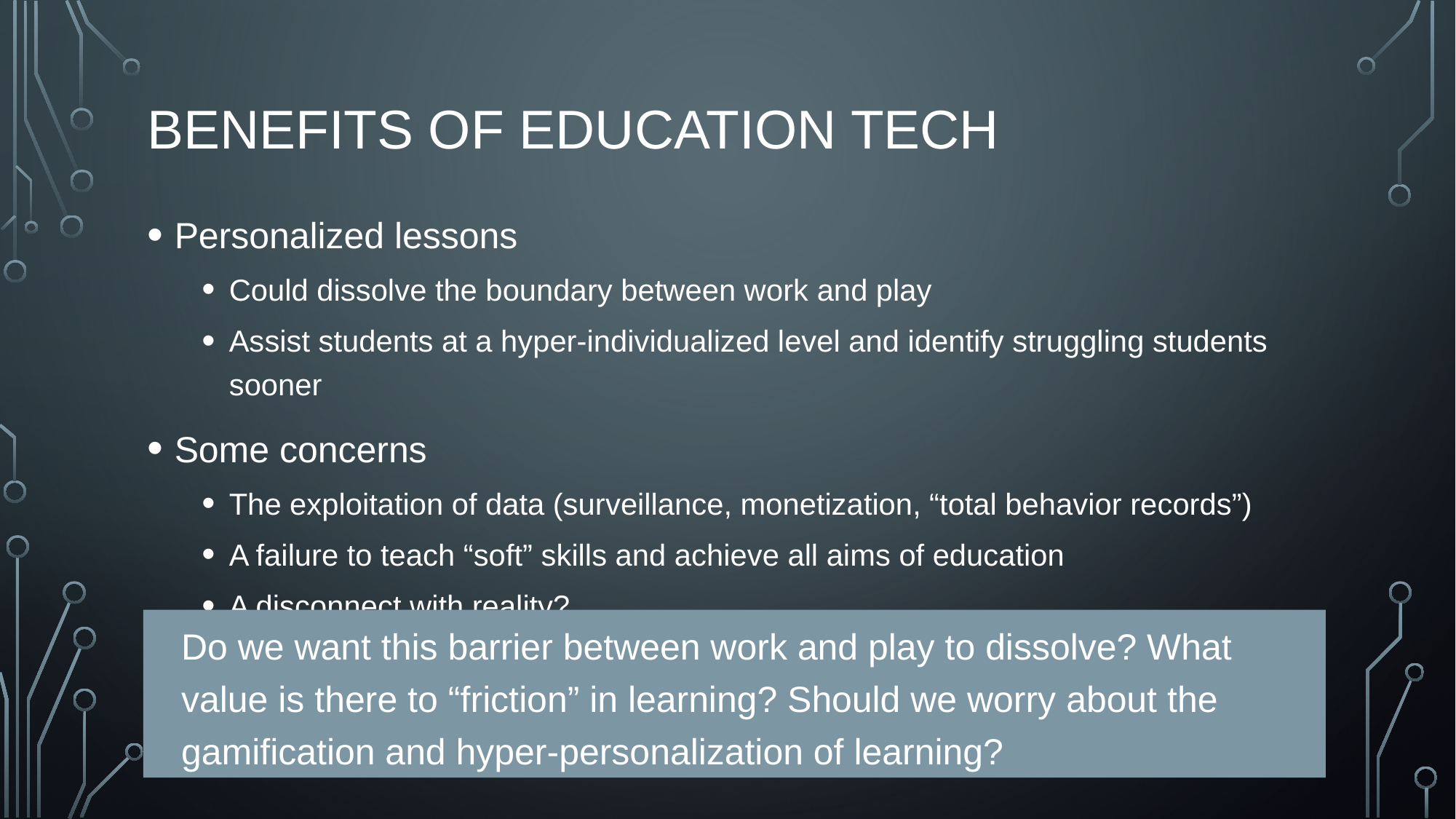

# Benefits of education tech
Personalized lessons
Could dissolve the boundary between work and play
Assist students at a hyper-individualized level and identify struggling students sooner
Some concerns
The exploitation of data (surveillance, monetization, “total behavior records”)
A failure to teach “soft” skills and achieve all aims of education
A disconnect with reality?

Do we want this barrier between work and play to dissolve? What value is there to “friction” in learning? Should we worry about the gamification and hyper-personalization of learning?